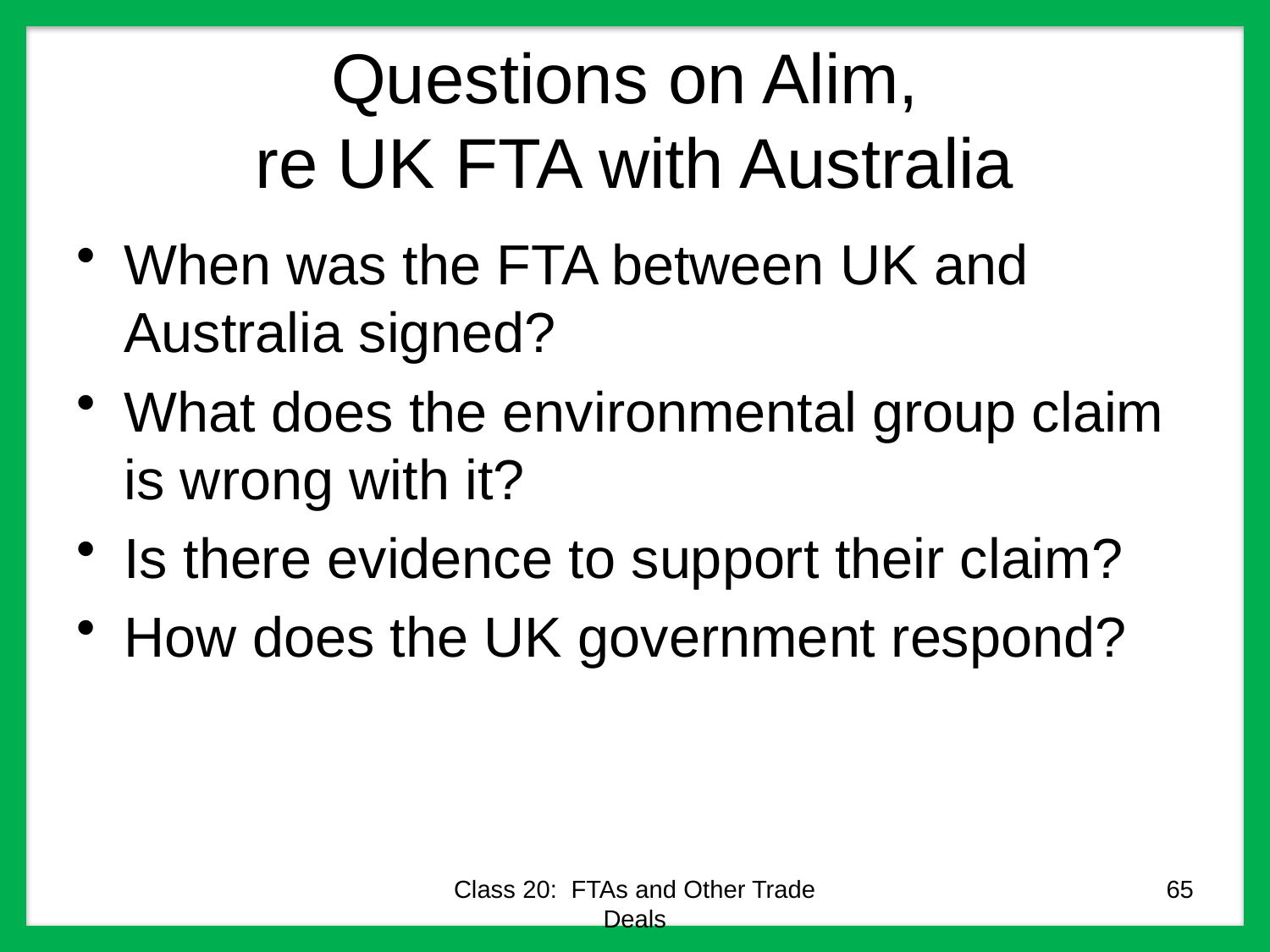

# Questions on Alim, re UK FTA with Australia
When was the FTA between UK and Australia signed?
What does the environmental group claim is wrong with it?
Is there evidence to support their claim?
How does the UK government respond?
Class 20:  FTAs and Other Trade Deals
65